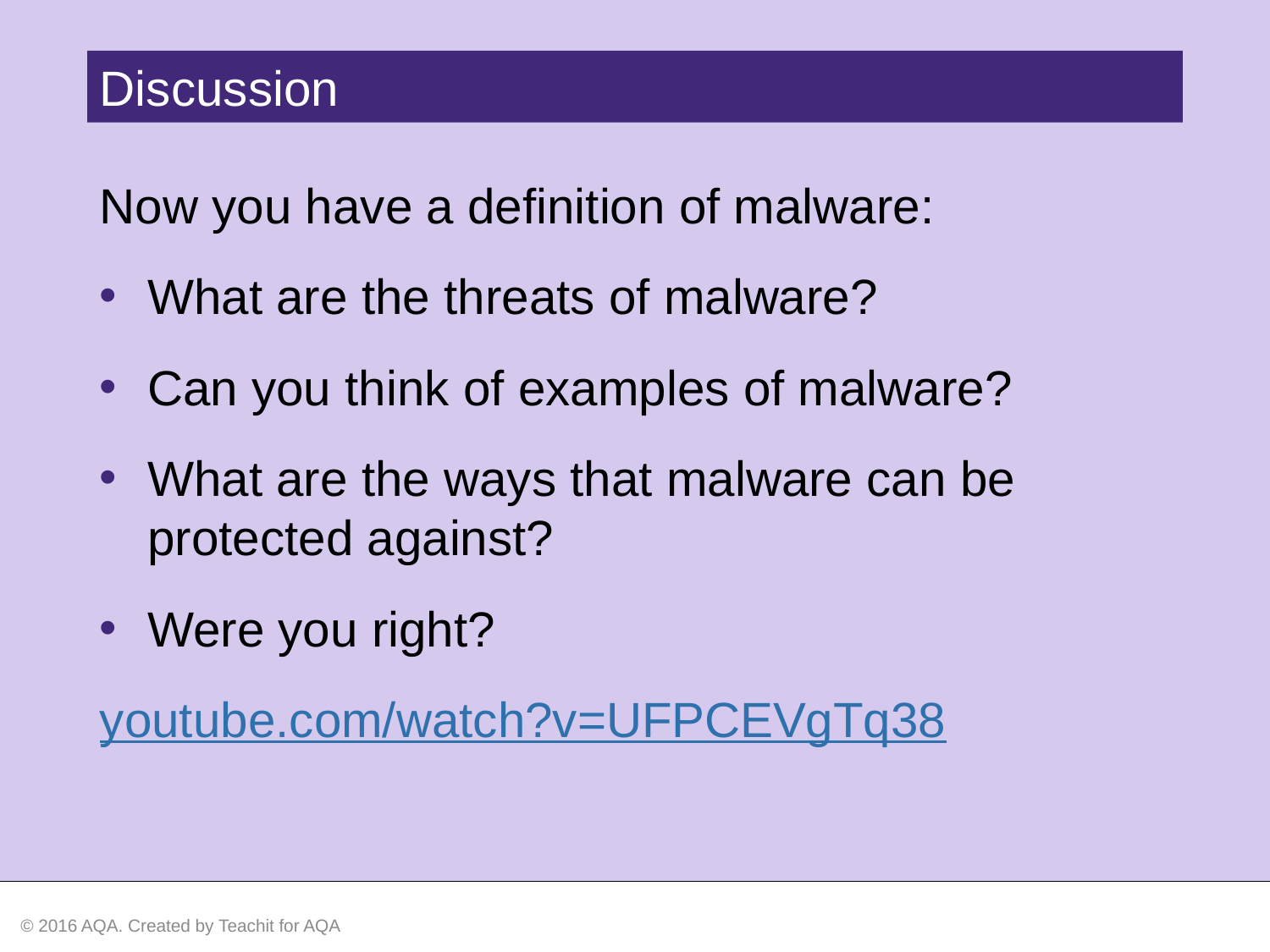

Discussion
Now you have a definition of malware:
What are the threats of malware?
Can you think of examples of malware?
What are the ways that malware can be protected against?
Were you right?
youtube.com/watch?v=UFPCEVgTq38